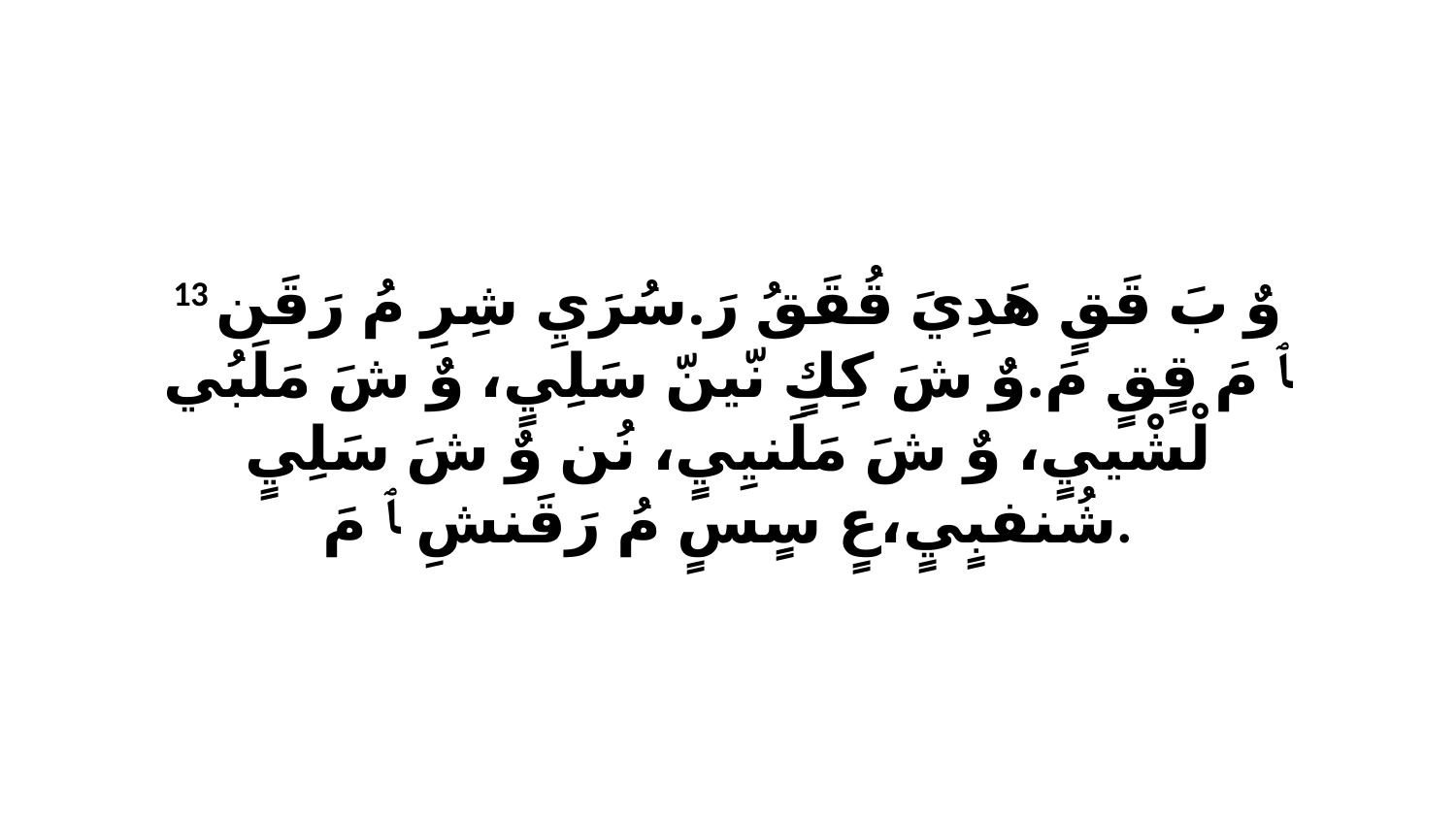

13 وٌ بَ قَقٍ هَدِيَ قُقَقُ رَ.سُرَيِ شِرِ مُ رَقَن ﭑ مَ قٍقٍ مَ.وٌ شَ كِكٍ نّينّ سَلِيٍ، وٌ شَ مَلَبُي لْشْييٍ، وٌ شَ مَلَنيِيٍ، نُن وٌ شَ سَلِيٍ شُنفبٍيٍ،عٍ سٍسٍ مُ رَقَنشِ ﭑ مَ.